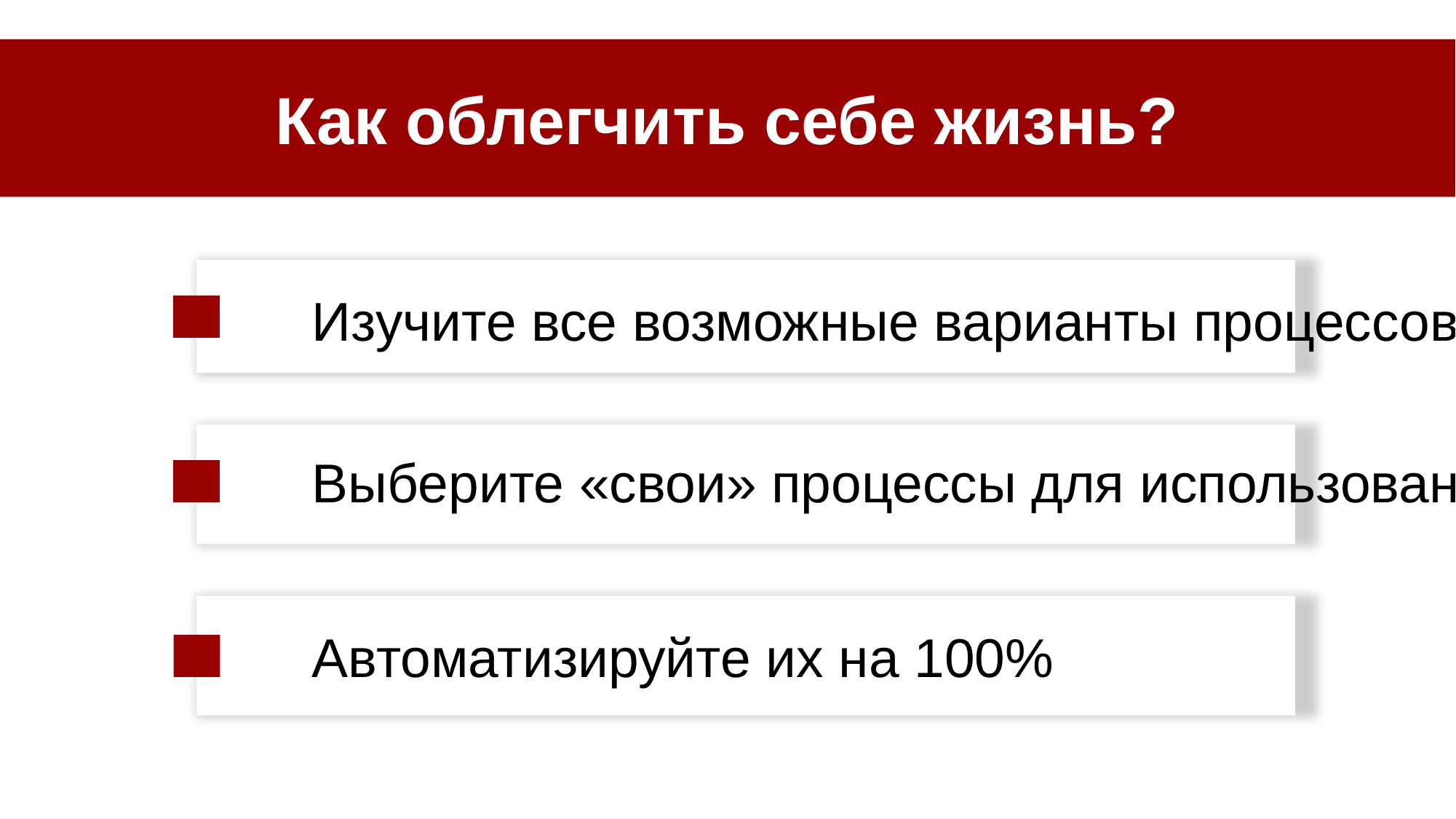

# Как облегчить себе жизнь?

Изучите все возможные варианты процессов

Выберите «свои» процессы для использования

Автоматизируйте их на 100%